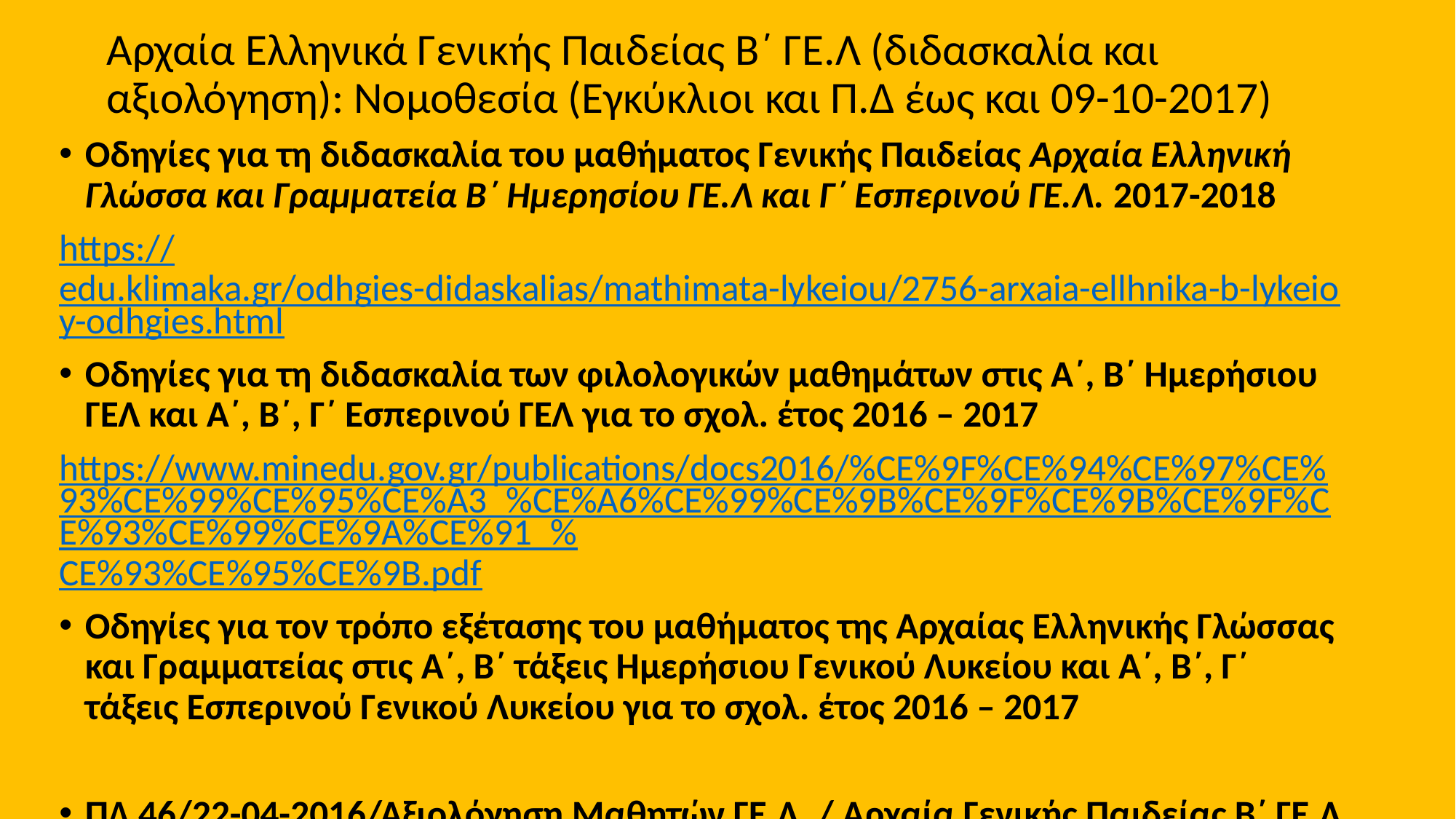

# Αρχαία Ελληνικά Γενικής Παιδείας Β΄ ΓΕ.Λ (διδασκαλία και αξιολόγηση): Νομοθεσία (Εγκύκλιοι και Π.Δ έως και 09-10-2017)
Οδηγίες για τη διδασκαλία του μαθήματος Γενικής Παιδείας Αρχαία Ελληνική Γλώσσα και Γραμματεία Β΄ Ημερησίου ΓΕ.Λ και Γ΄ Εσπερινού ΓΕ.Λ. 2017-2018
https://edu.klimaka.gr/odhgies-didaskalias/mathimata-lykeiou/2756-arxaia-ellhnika-b-lykeioy-odhgies.html
Οδηγίες για τη διδασκαλία των φιλολογικών μαθημάτων στις Α΄, Β΄ Ημερήσιου ΓΕΛ και Α΄, Β΄, Γ΄ Εσπερινού ΓΕΛ για το σχολ. έτος 2016 – 2017
https://www.minedu.gov.gr/publications/docs2016/%CE%9F%CE%94%CE%97%CE%93%CE%99%CE%95%CE%A3_%CE%A6%CE%99%CE%9B%CE%9F%CE%9B%CE%9F%CE%93%CE%99%CE%9A%CE%91_%CE%93%CE%95%CE%9B.pdf
Οδηγίες για τον τρόπο εξέτασης του μαθήματος της Αρχαίας Ελληνικής Γλώσσας και Γραμματείας στις Α΄, Β΄ τάξεις Ημερήσιου Γενικού Λυκείου και Α΄, Β΄, Γ΄ τάξεις Εσπερινού Γενικού Λυκείου για το σχολ. έτος 2016 – 2017

ΠΔ 46/22-04-2016/Αξιολόγηση Μαθητών ΓΕ.Λ. / Αρχαία Γενικής Παιδείας Β΄ ΓΕ.Λ